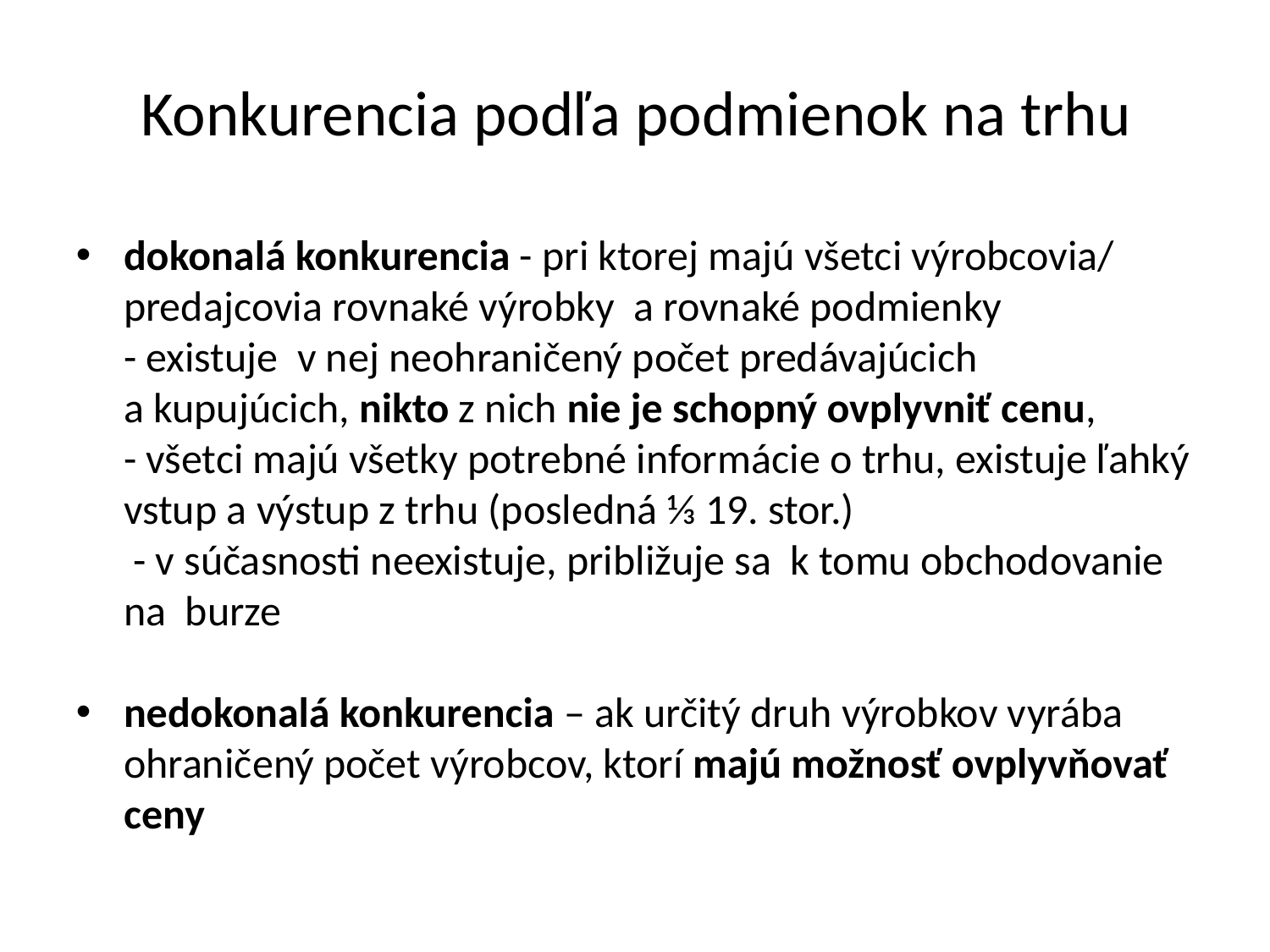

Konkurencia podľa podmienok na trhu
dokonalá konkurencia - pri ktorej majú všetci výrobcovia/ predajcovia rovnaké výrobky  a rovnaké podmienky
	- existuje  v nej neohraničený počet predávajúcich a kupujúcich, nikto z nich nie je schopný ovplyvniť cenu,
	- všetci majú všetky potrebné informácie o trhu, existuje ľahký vstup a výstup z trhu (posledná ⅓ 19. stor.)
      - v súčasnosti neexistuje, približuje sa  k tomu obchodovanie na  burze

nedokonalá konkurencia – ak určitý druh výrobkov vyrába ohraničený počet výrobcov, ktorí majú možnosť ovplyvňovať ceny